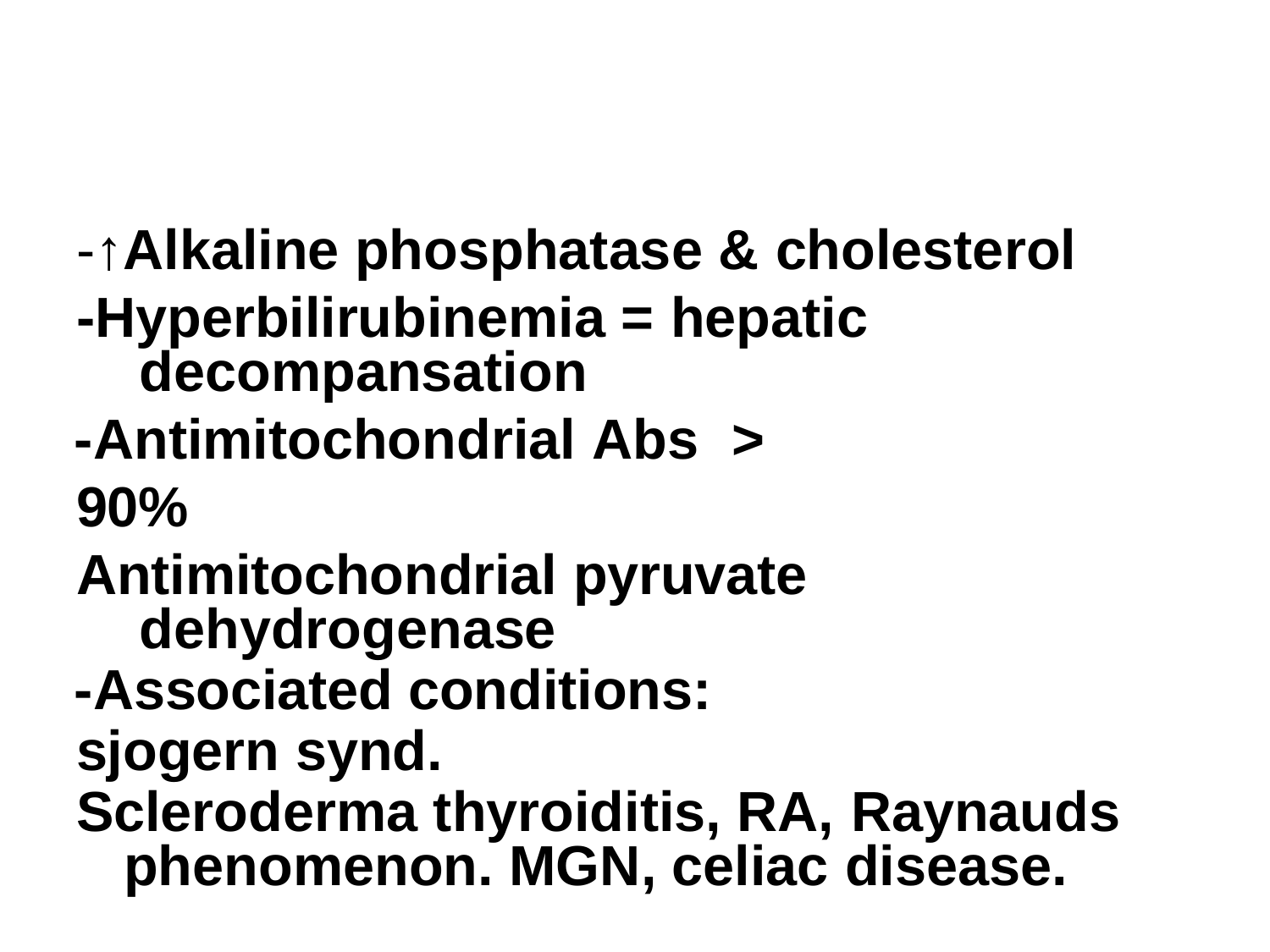

-↑Alkaline phosphatase & cholesterol
-Hyperbilirubinemia = hepatic  decompansation
-Antimitochondrial Abs	> 90%
Antimitochondrial pyruvate  dehydrogenase
-Associated conditions: sjogern synd.
Scleroderma thyroiditis, RA, Raynauds  phenomenon. MGN, celiac disease.